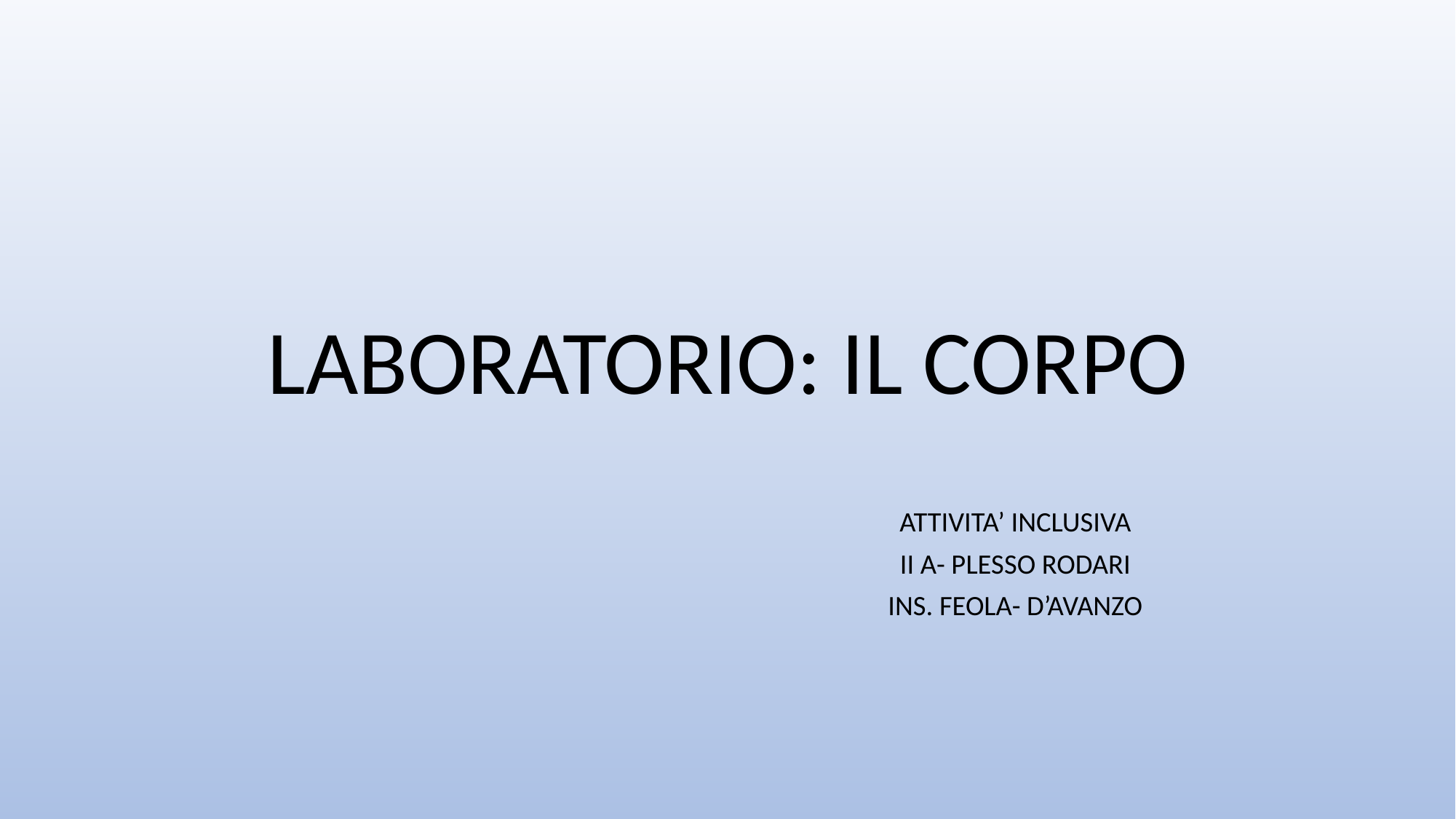

# LABORATORIO: IL CORPO
ATTIVITA’ INCLUSIVA
II A- PLESSO RODARI
INS. FEOLA- D’AVANZO